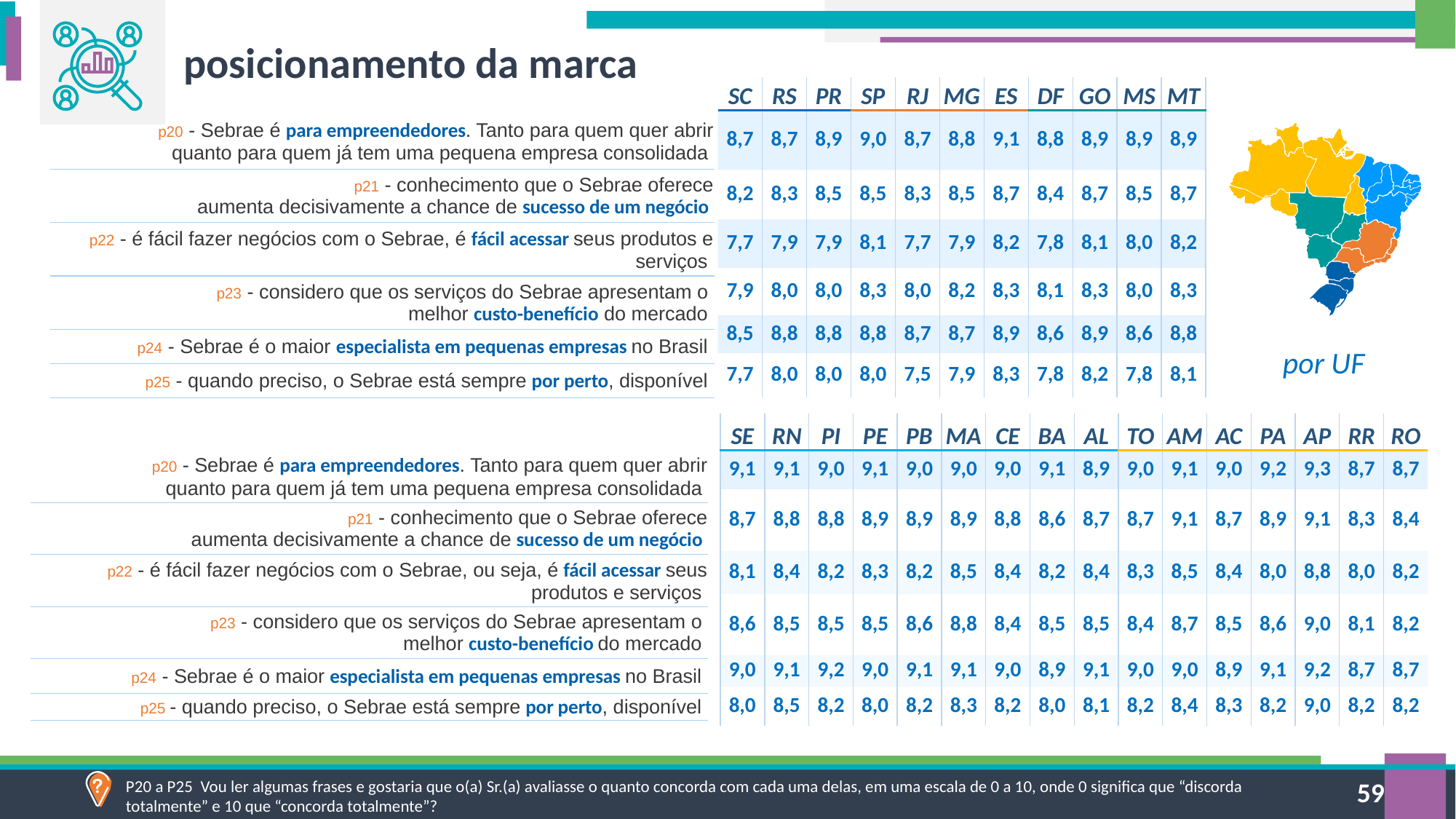

posicionamento da marca
| SC | RS | PR | SP | RJ | MG | ES | DF | GO | MS | MT |
| --- | --- | --- | --- | --- | --- | --- | --- | --- | --- | --- |
| 8,7 | 8,7 | 8,9 | 9,0 | 8,7 | 8,8 | 9,1 | 8,8 | 8,9 | 8,9 | 8,9 |
| 8,2 | 8,3 | 8,5 | 8,5 | 8,3 | 8,5 | 8,7 | 8,4 | 8,7 | 8,5 | 8,7 |
| 7,7 | 7,9 | 7,9 | 8,1 | 7,7 | 7,9 | 8,2 | 7,8 | 8,1 | 8,0 | 8,2 |
| 7,9 | 8,0 | 8,0 | 8,3 | 8,0 | 8,2 | 8,3 | 8,1 | 8,3 | 8,0 | 8,3 |
| 8,5 | 8,8 | 8,8 | 8,8 | 8,7 | 8,7 | 8,9 | 8,6 | 8,9 | 8,6 | 8,8 |
| 7,7 | 8,0 | 8,0 | 8,0 | 7,5 | 7,9 | 8,3 | 7,8 | 8,2 | 7,8 | 8,1 |
| p20 - Sebrae é para empreendedores. Tanto para quem quer abrir quanto para quem já tem uma pequena empresa consolidada |
| --- |
| p21 - conhecimento que o Sebrae oferece aumenta decisivamente a chance de sucesso de um negócio |
| p22 - é fácil fazer negócios com o Sebrae, é fácil acessar seus produtos e serviços |
| p23 - considero que os serviços do Sebrae apresentam o melhor custo-benefício do mercado |
| p24 - Sebrae é o maior especialista em pequenas empresas no Brasil |
| p25 - quando preciso, o Sebrae está sempre por perto, disponível |

por UF
| SE | RN | PI | PE | PB | MA | CE | BA | AL | TO | AM | AC | PA | AP | RR | RO |
| --- | --- | --- | --- | --- | --- | --- | --- | --- | --- | --- | --- | --- | --- | --- | --- |
| 9,1 | 9,1 | 9,0 | 9,1 | 9,0 | 9,0 | 9,0 | 9,1 | 8,9 | 9,0 | 9,1 | 9,0 | 9,2 | 9,3 | 8,7 | 8,7 |
| 8,7 | 8,8 | 8,8 | 8,9 | 8,9 | 8,9 | 8,8 | 8,6 | 8,7 | 8,7 | 9,1 | 8,7 | 8,9 | 9,1 | 8,3 | 8,4 |
| 8,1 | 8,4 | 8,2 | 8,3 | 8,2 | 8,5 | 8,4 | 8,2 | 8,4 | 8,3 | 8,5 | 8,4 | 8,0 | 8,8 | 8,0 | 8,2 |
| 8,6 | 8,5 | 8,5 | 8,5 | 8,6 | 8,8 | 8,4 | 8,5 | 8,5 | 8,4 | 8,7 | 8,5 | 8,6 | 9,0 | 8,1 | 8,2 |
| 9,0 | 9,1 | 9,2 | 9,0 | 9,1 | 9,1 | 9,0 | 8,9 | 9,1 | 9,0 | 9,0 | 8,9 | 9,1 | 9,2 | 8,7 | 8,7 |
| 8,0 | 8,5 | 8,2 | 8,0 | 8,2 | 8,3 | 8,2 | 8,0 | 8,1 | 8,2 | 8,4 | 8,3 | 8,2 | 9,0 | 8,2 | 8,2 |
| p20 - Sebrae é para empreendedores. Tanto para quem quer abrir quanto para quem já tem uma pequena empresa consolidada |
| --- |
| p21 - conhecimento que o Sebrae oferece aumenta decisivamente a chance de sucesso de um negócio |
| p22 - é fácil fazer negócios com o Sebrae, ou seja, é fácil acessar seus produtos e serviços |
| p23 - considero que os serviços do Sebrae apresentam o melhor custo-benefício do mercado |
| p24 - Sebrae é o maior especialista em pequenas empresas no Brasil |
| p25 - quando preciso, o Sebrae está sempre por perto, disponível |
P20 a P25  Vou ler algumas frases e gostaria que o(a) Sr.(a) avaliasse o quanto concorda com cada uma delas, em uma escala de 0 a 10, onde 0 significa que “discorda totalmente” e 10 que “concorda totalmente”?